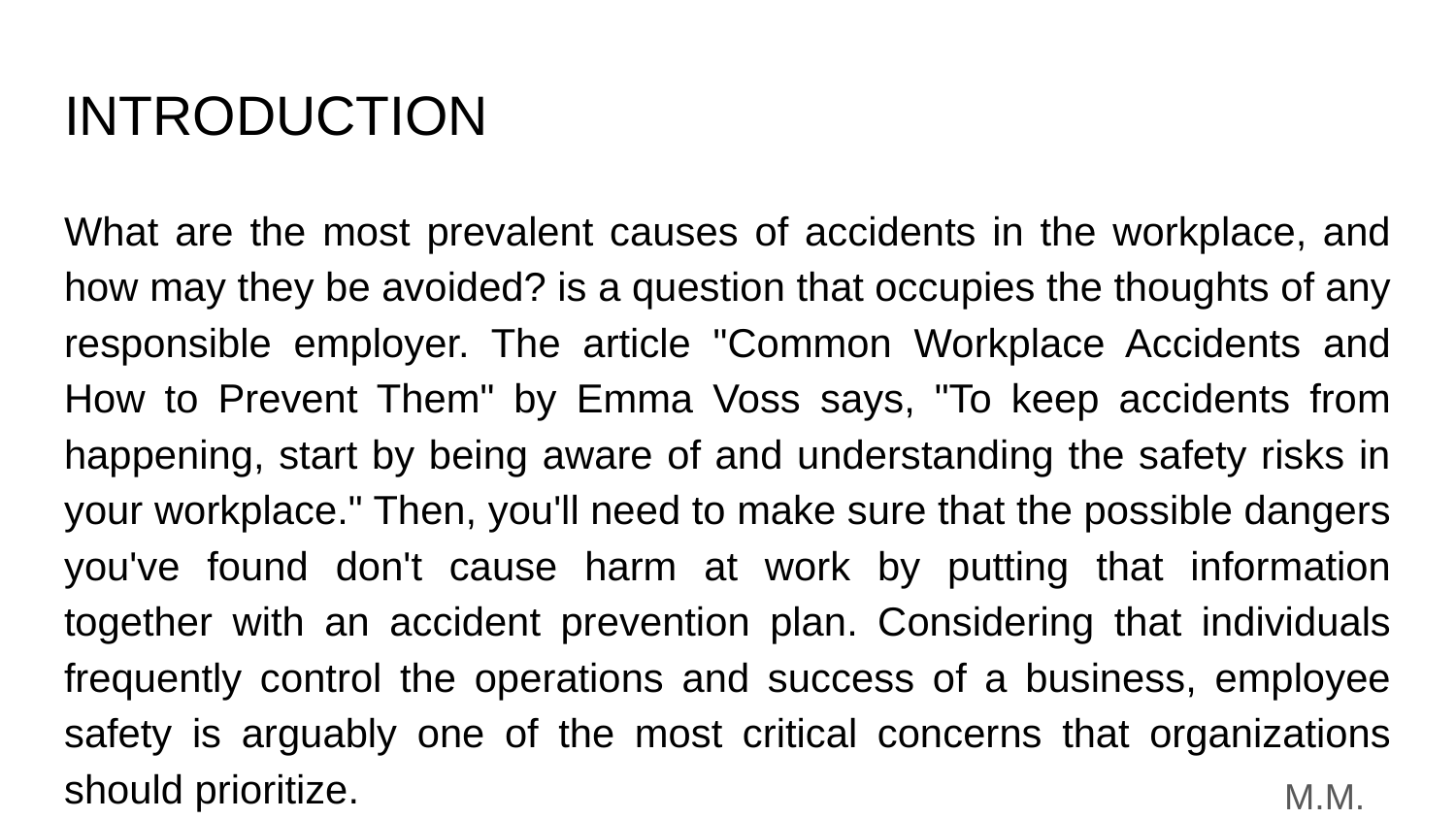

# INTRODUCTION
What are the most prevalent causes of accidents in the workplace, and how may they be avoided? is a question that occupies the thoughts of any responsible employer. The article "Common Workplace Accidents and How to Prevent Them" by Emma Voss says, "To keep accidents from happening, start by being aware of and understanding the safety risks in your workplace." Then, you'll need to make sure that the possible dangers you've found don't cause harm at work by putting that information together with an accident prevention plan. Considering that individuals frequently control the operations and success of a business, employee safety is arguably one of the most critical concerns that organizations should prioritize.

M.M.